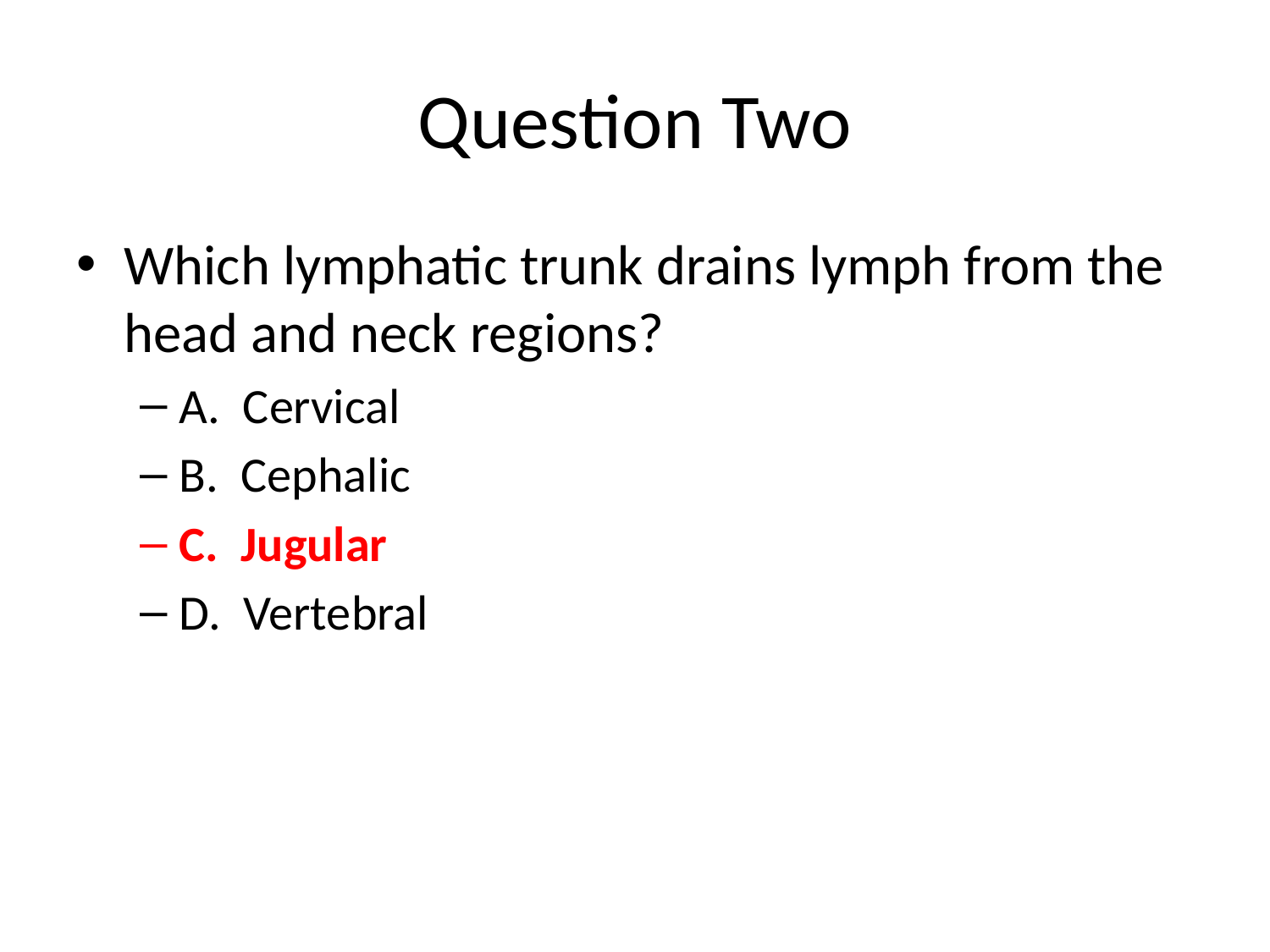

# Question Two
Which lymphatic trunk drains lymph from the head and neck regions?
A.  Cervical
B.  Cephalic
C.  Jugular
D.  Vertebral